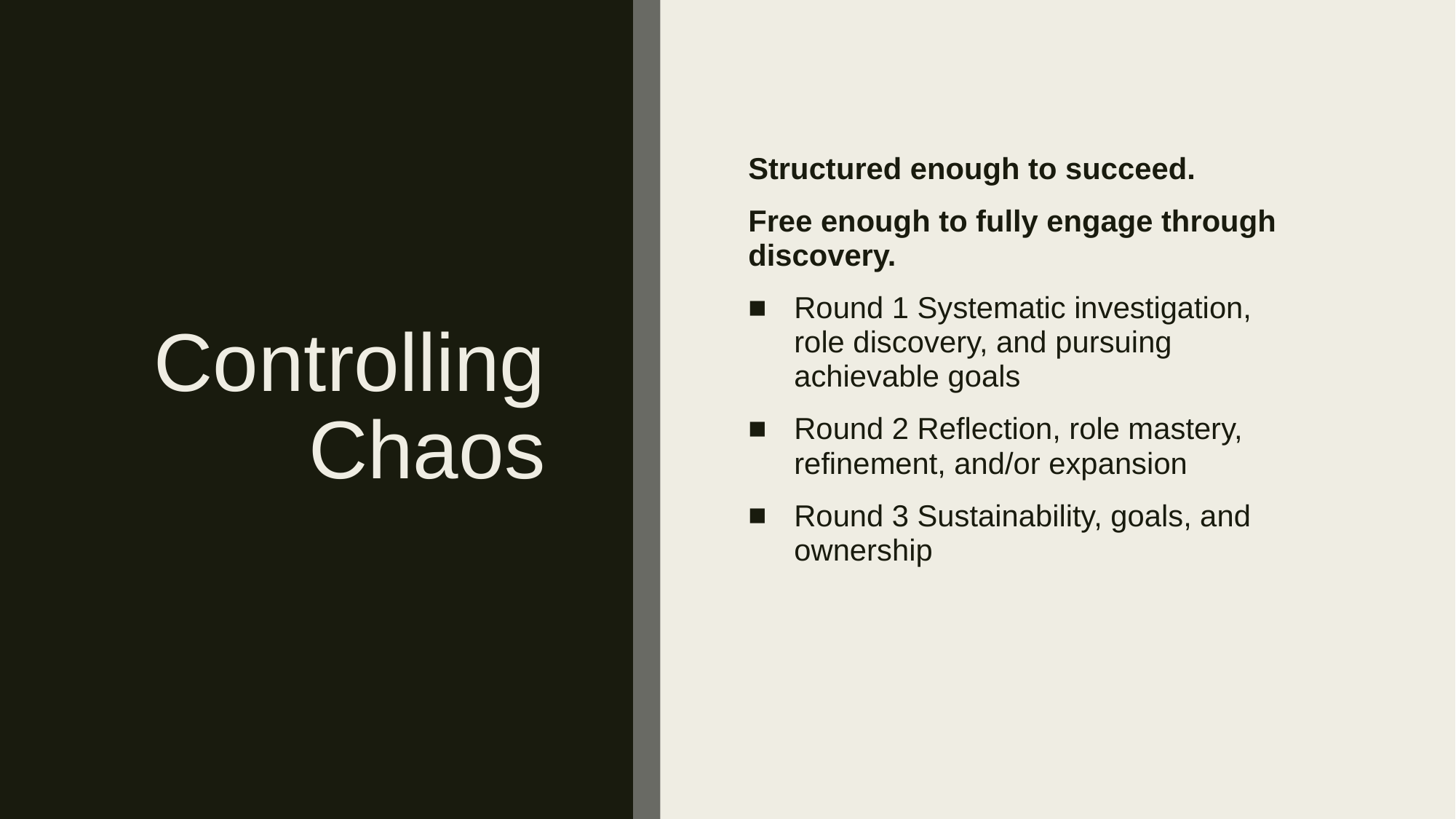

# Controlling Chaos
Structured enough to succeed.
Free enough to fully engage through discovery.
Round 1 Systematic investigation, role discovery, and pursuing achievable goals
Round 2 Reflection, role mastery, refinement, and/or expansion
Round 3 Sustainability, goals, and ownership